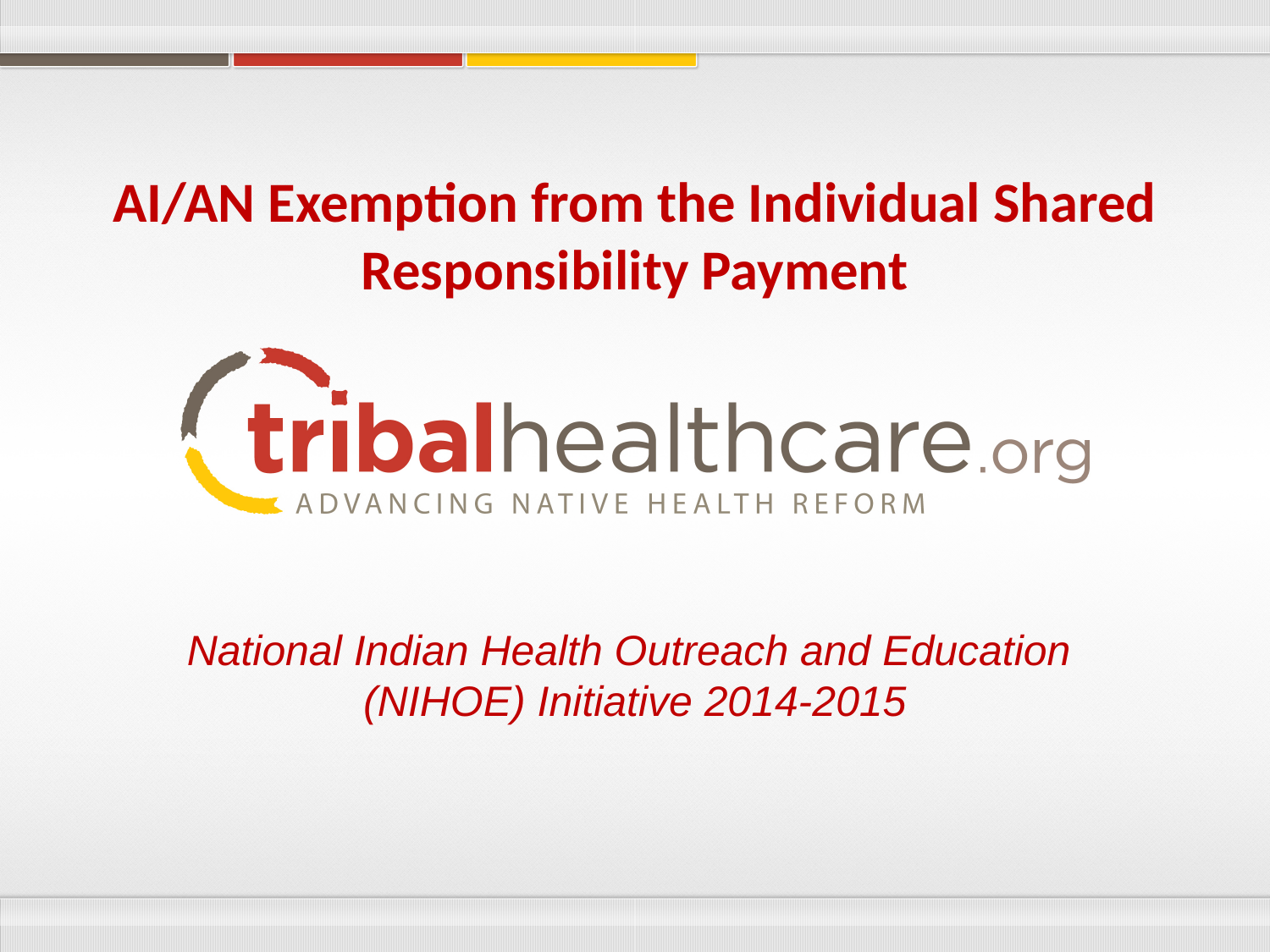

AI/AN Exemption from the Individual Shared Responsibility Payment

National Indian Health Outreach and Education
(NIHOE) Initiative 2014-2015